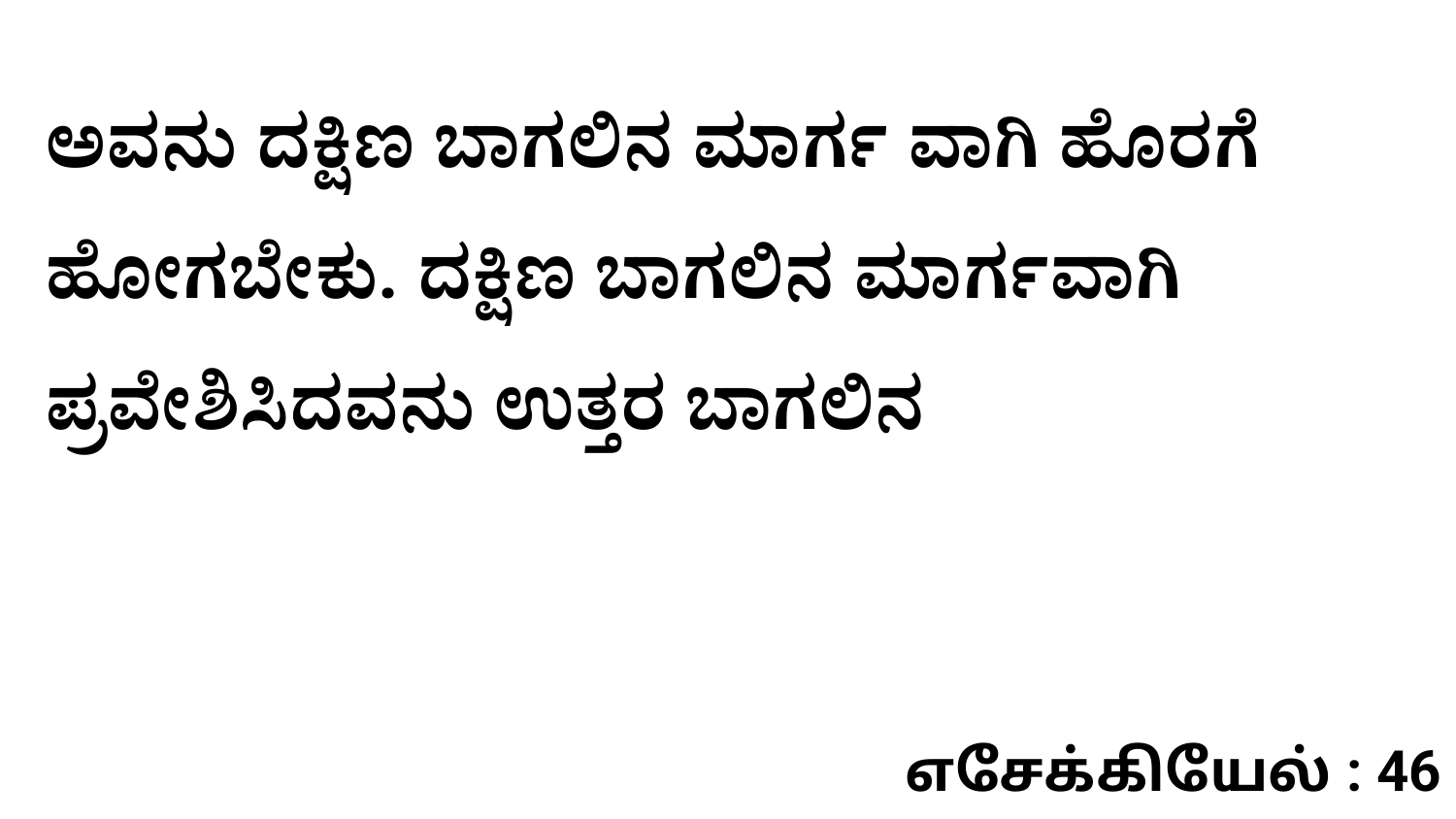

ಅವನು ದಕ್ಷಿಣ ಬಾಗಲಿನ ಮಾರ್ಗ ವಾಗಿ ಹೊರಗೆ ಹೋಗಬೇಕು. ದಕ್ಷಿಣ ಬಾಗಲಿನ ಮಾರ್ಗವಾಗಿ ಪ್ರವೇಶಿಸಿದವನು ಉತ್ತರ ಬಾಗಲಿನ
எசேக்கியேல் : 46